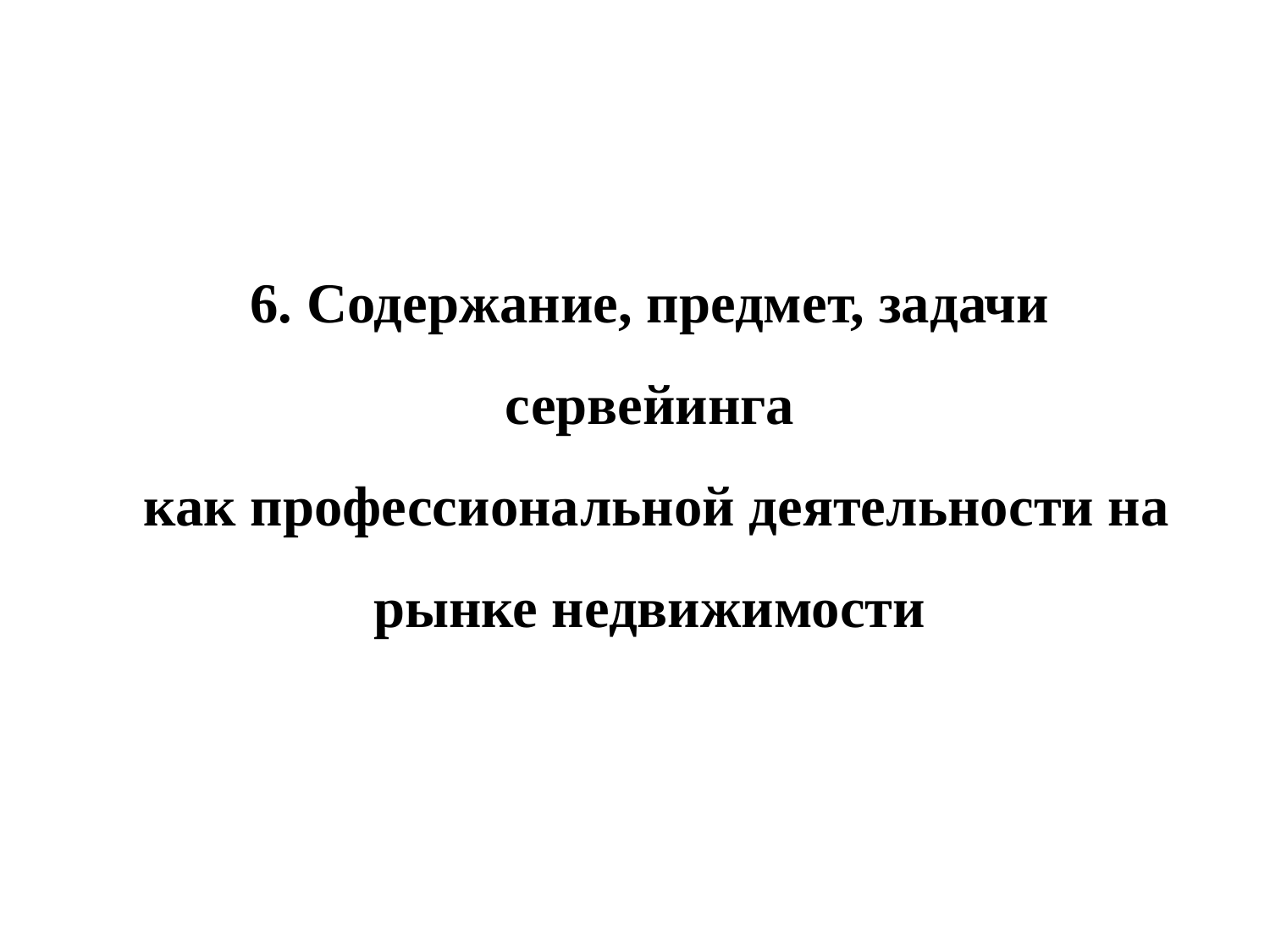

6. Содержание, предмет, задачи сервейинга
 как профессиональной деятельности на рынке недвижимости